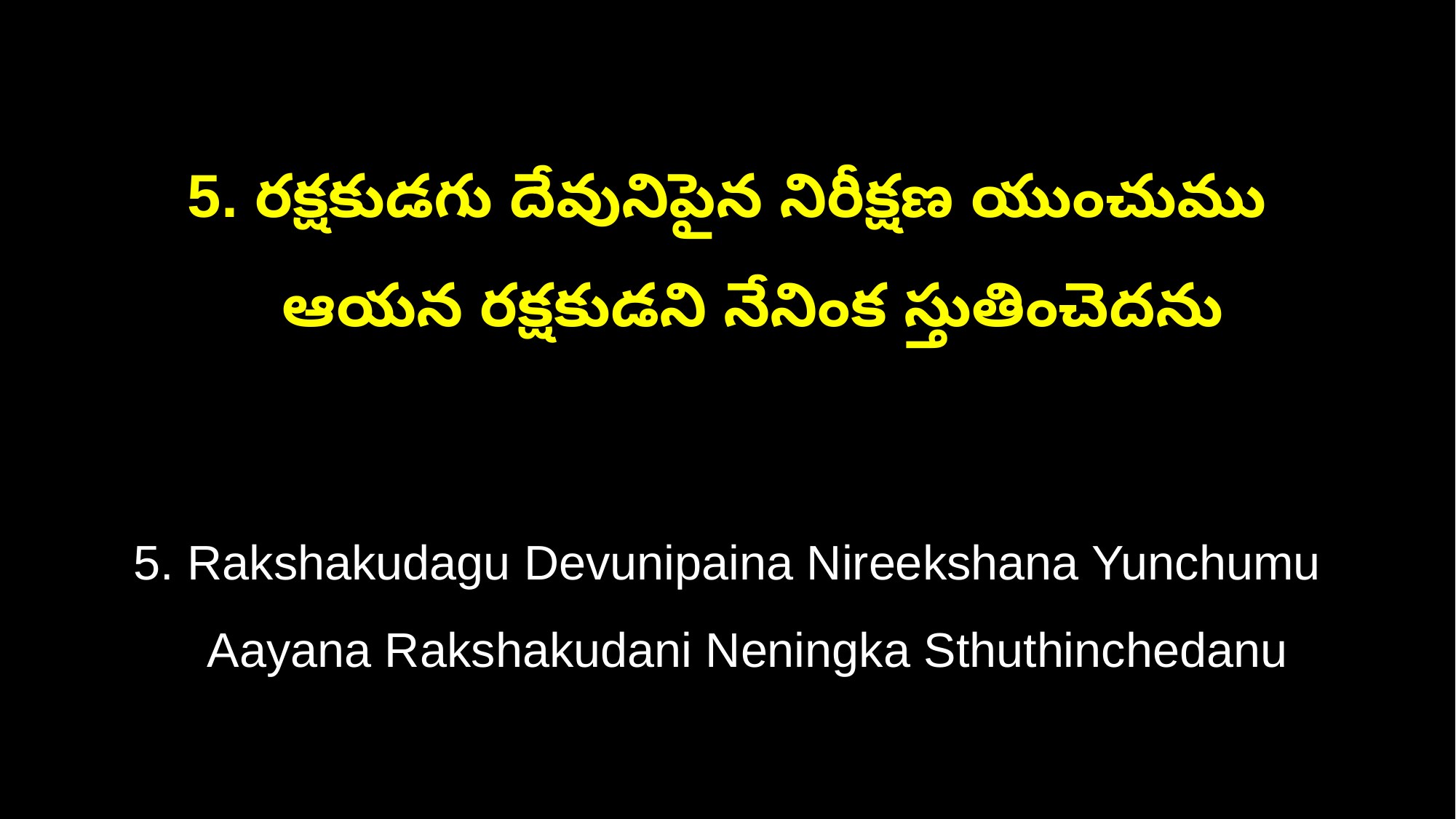

5. రక్షకుడగు దేవునిపైన నిరీక్షణ యుంచుము
   ఆయన రక్షకుడని నేనింక స్తుతించెదను
5. Rakshakudagu Devunipaina Nireekshana Yunchumu
   Aayana Rakshakudani Neningka Sthuthinchedanu